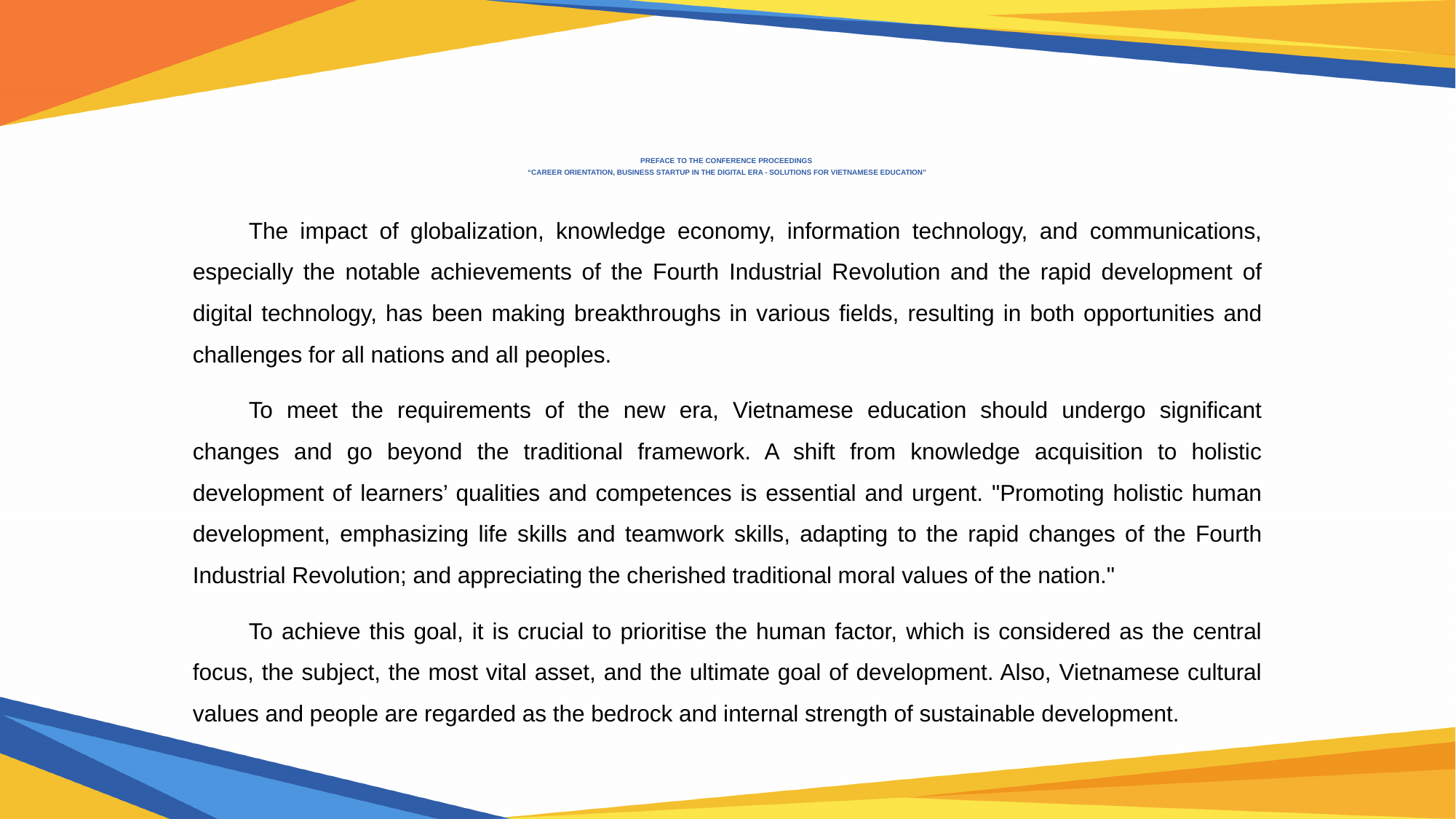

# preface TO THE CONFERENCE PROCEEDINGS “career orientation, business startup in the digital ERA - solutions for vietnamese education”
The impact of globalization, knowledge economy, information technology, and communications, especially the notable achievements of the Fourth Industrial Revolution and the rapid development of digital technology, has been making breakthroughs in various fields, resulting in both opportunities and challenges for all nations and all peoples.
To meet the requirements of the new era, Vietnamese education should undergo significant changes and go beyond the traditional framework. A shift from knowledge acquisition to holistic development of learners’ qualities and competences is essential and urgent. "Promoting holistic human development, emphasizing life skills and teamwork skills, adapting to the rapid changes of the Fourth Industrial Revolution; and appreciating the cherished traditional moral values of the nation."
To achieve this goal, it is crucial to prioritise the human factor, which is considered as the central focus, the subject, the most vital asset, and the ultimate goal of development. Also, Vietnamese cultural values and people are regarded as the bedrock and internal strength of sustainable development.